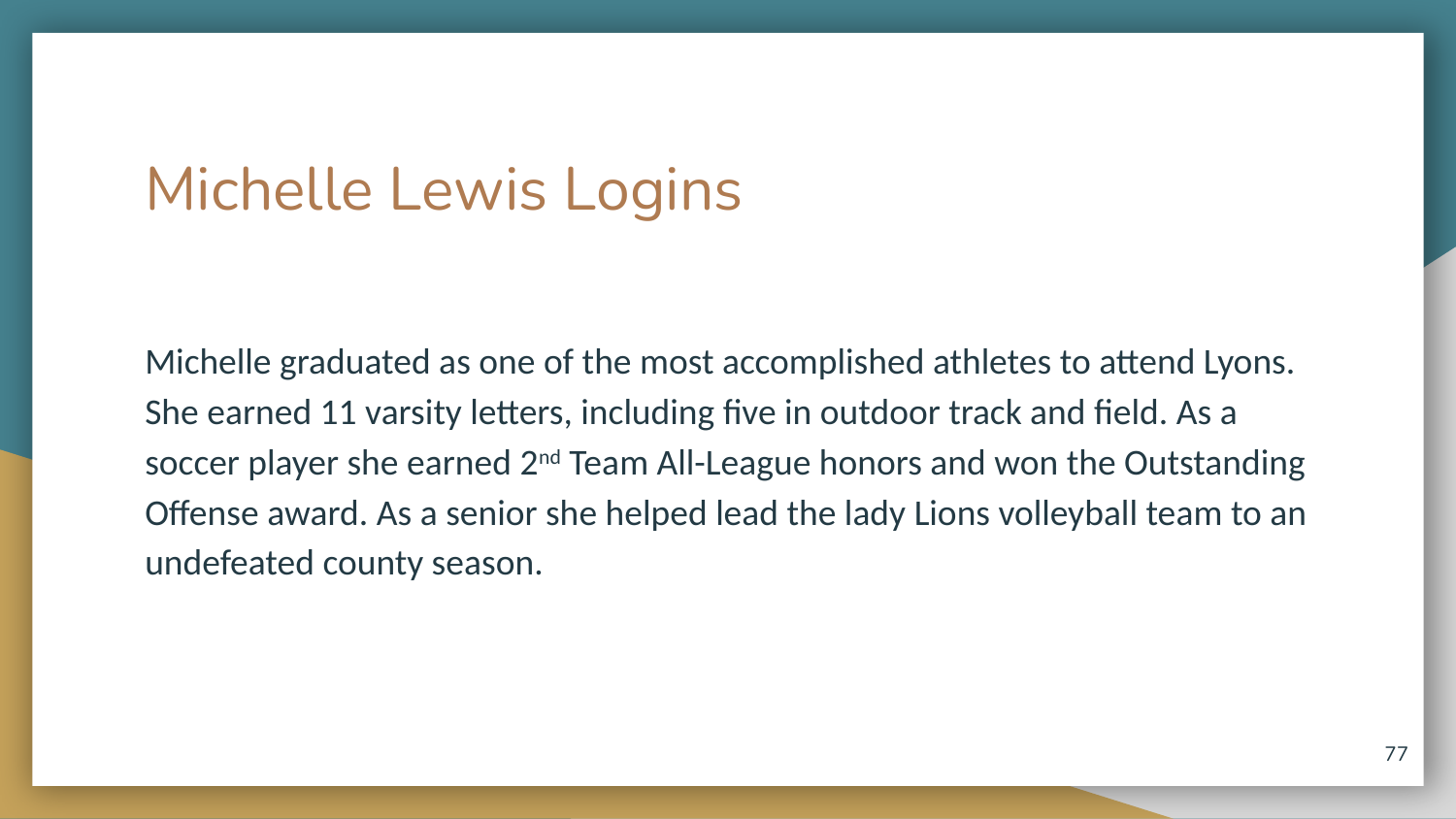

# Michelle Lewis Logins
Michelle graduated as one of the most accomplished athletes to attend Lyons. She earned 11 varsity letters, including five in outdoor track and field. As a soccer player she earned 2nd Team All-League honors and won the Outstanding Offense award. As a senior she helped lead the lady Lions volleyball team to an undefeated county season.
77